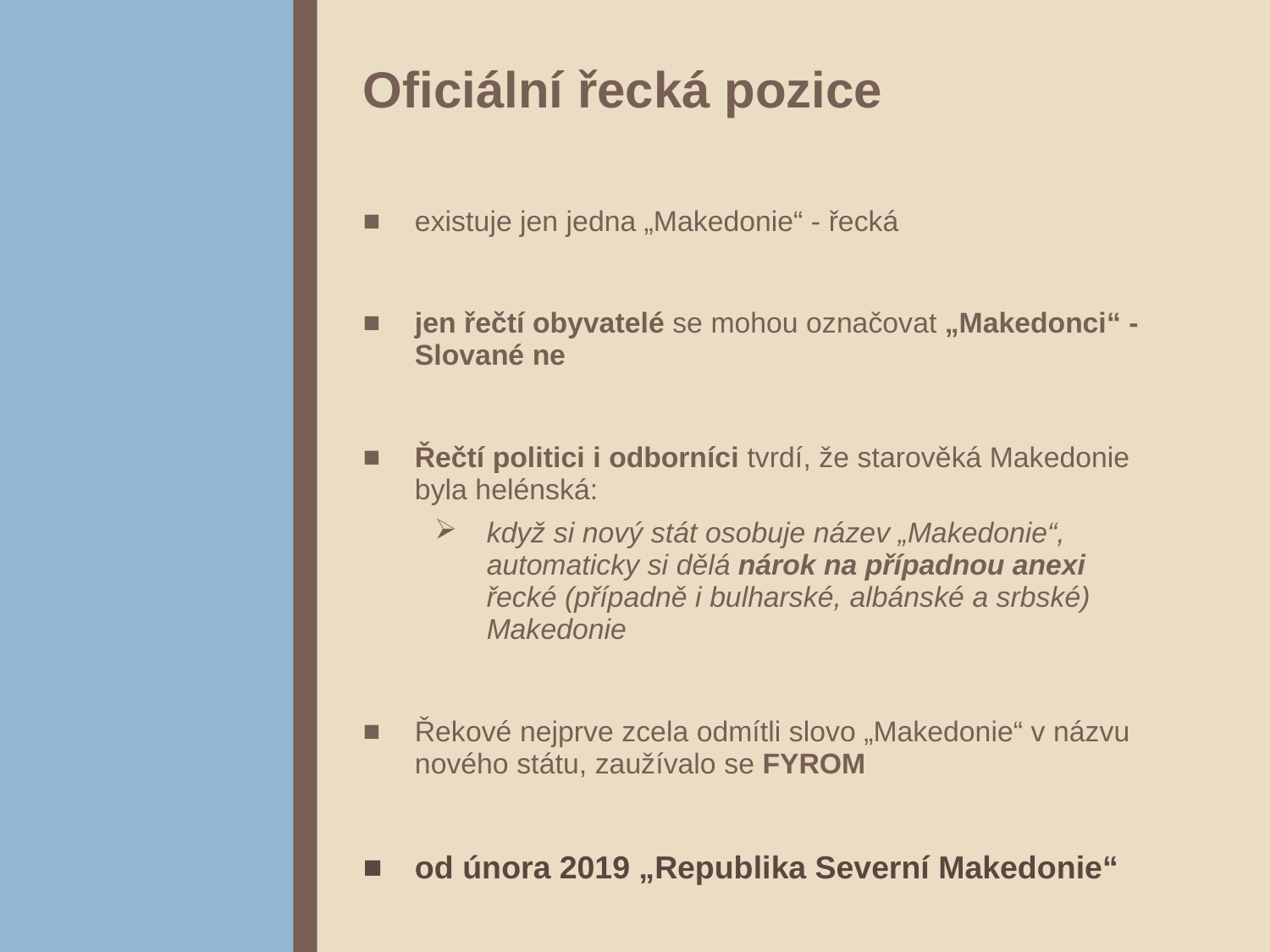

Oficiální řecká pozice

existuje jen jedna „Makedonie“ - řecká

jen řečtí obyvatelé se mohou označovat „Makedonci“ - Slované ne

Řečtí politici i odborníci tvrdí, že starověká Makedonie byla helénská:
když si nový stát osobuje název „Makedonie“, automaticky si dělá nárok na případnou anexi řecké (případně i bulharské, albánské a srbské) Makedonie

Řekové nejprve zcela odmítli slovo „Makedonie“ v názvu nového státu, zaužívalo se FYROM

od února 2019 „Republika Severní Makedonie“